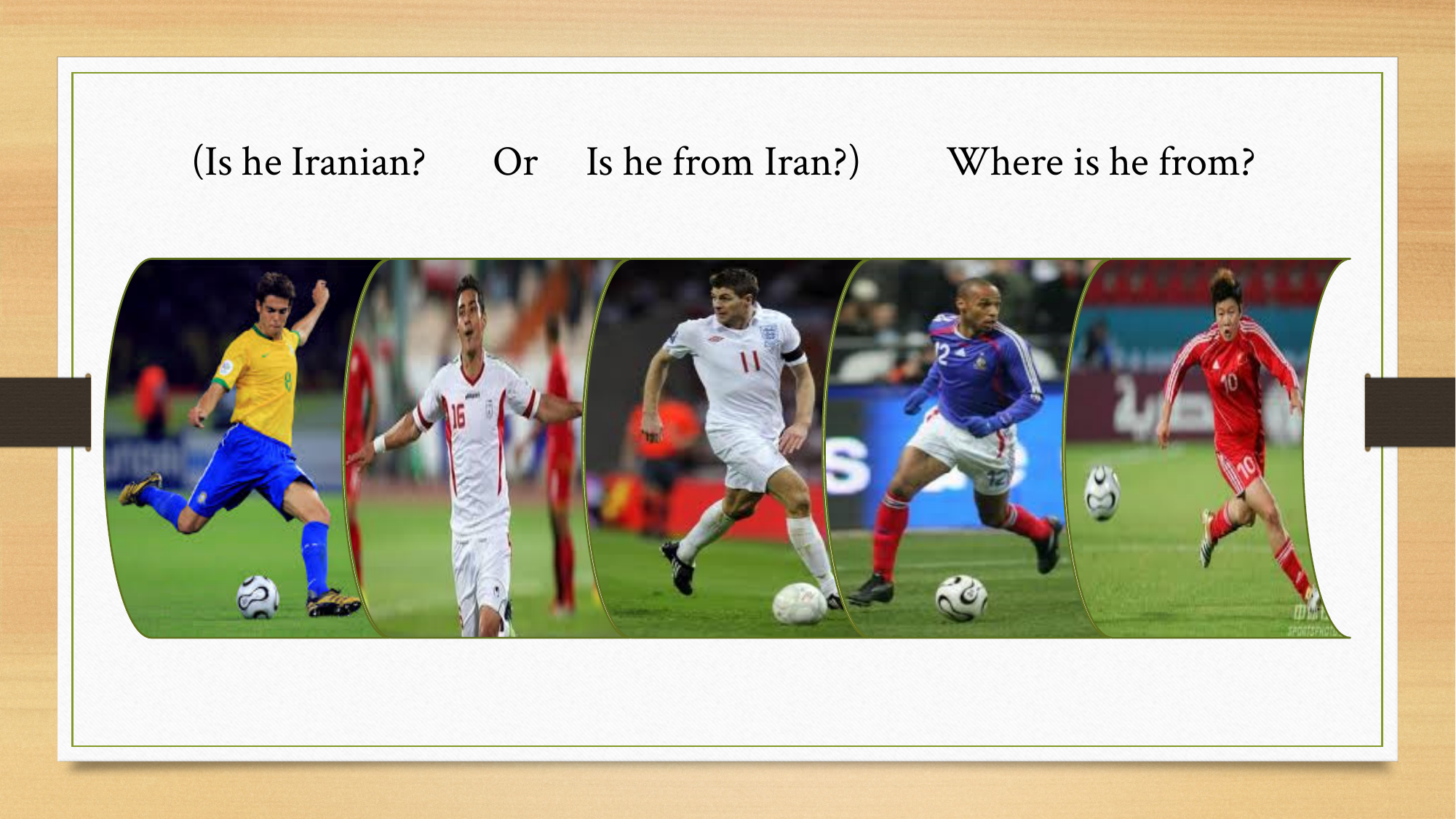

(Is he Iranian?       Or     Is he from Iran?)         Where is he from?